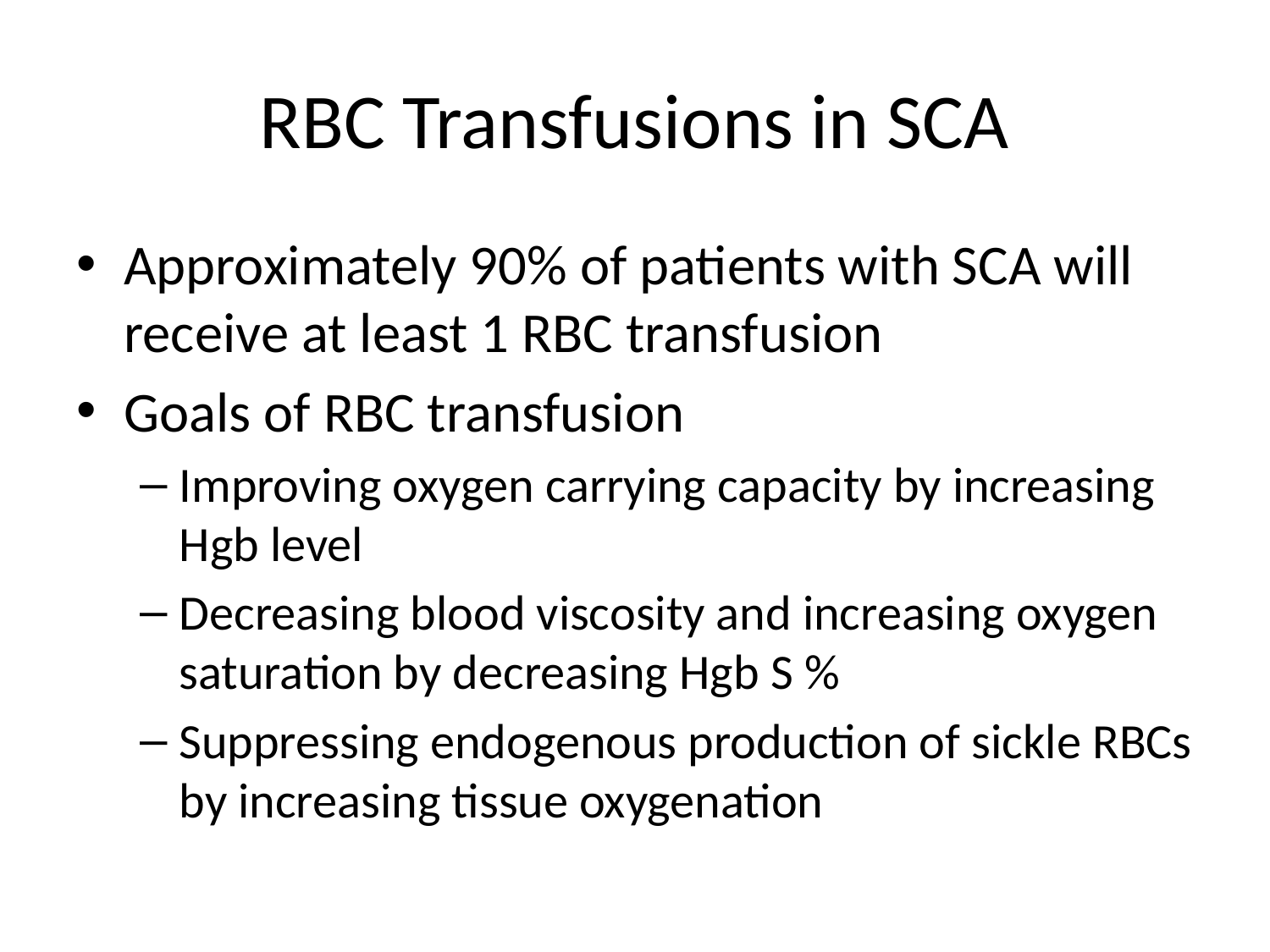

# RBC Transfusions in SCA
Approximately 90% of patients with SCA will receive at least 1 RBC transfusion
Goals of RBC transfusion
Improving oxygen carrying capacity by increasing Hgb level
Decreasing blood viscosity and increasing oxygen saturation by decreasing Hgb S %
Suppressing endogenous production of sickle RBCs by increasing tissue oxygenation